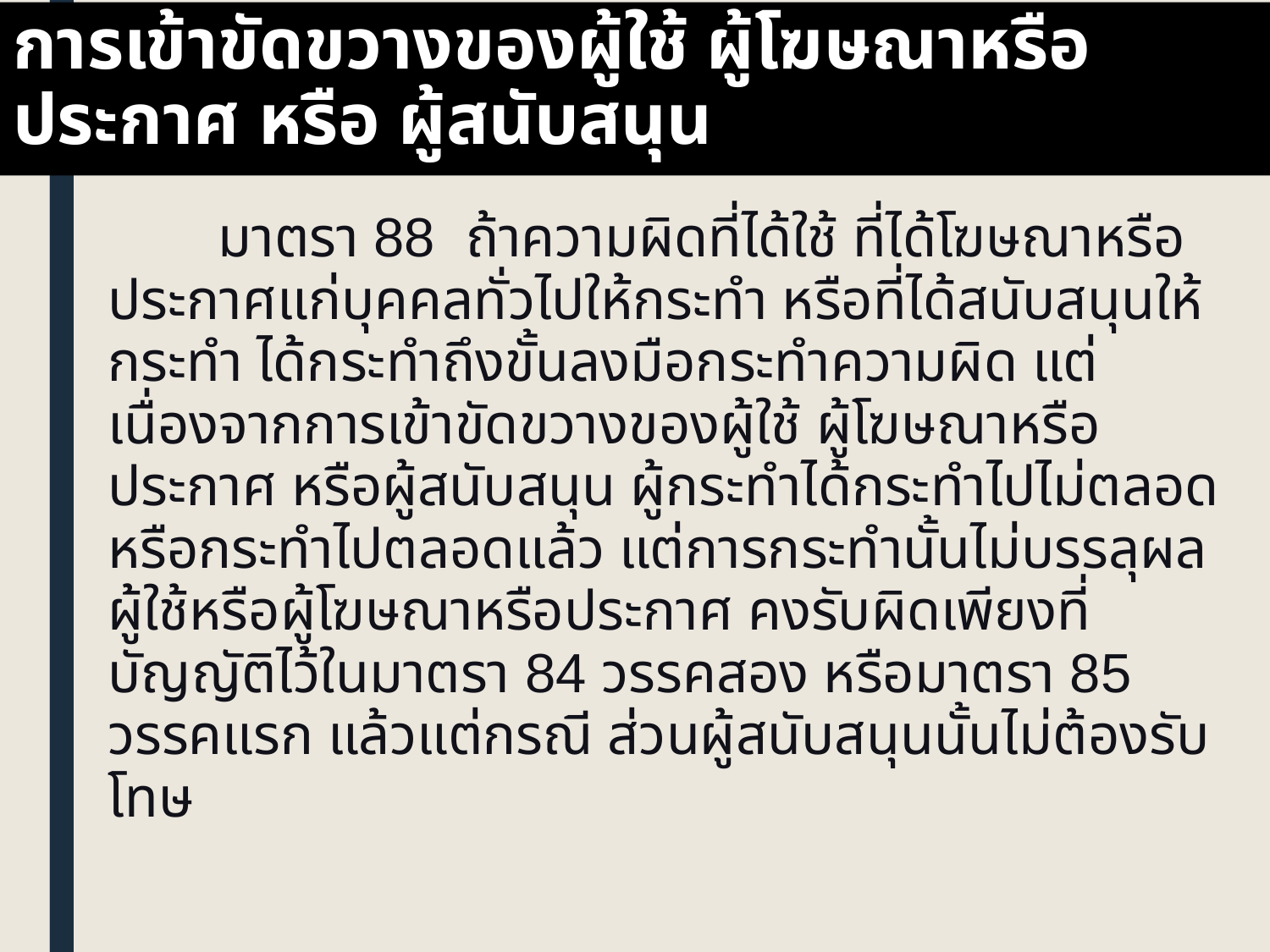

# การเข้าขัดขวางของผู้ใช้ ผู้โฆษณาหรือประกาศ หรือ ผู้สนับสนุน
	มาตรา 88  ถ้าความผิดที่ได้ใช้ ที่ได้โฆษณาหรือประกาศแก่บุคคลทั่วไปให้กระทำ หรือที่ได้สนับสนุนให้กระทำ ได้กระทำถึงขั้นลงมือกระทำความผิด แต่เนื่องจากการเข้าขัดขวางของผู้ใช้ ผู้โฆษณาหรือประกาศ หรือผู้สนับสนุน ผู้กระทำได้กระทำไปไม่ตลอด หรือกระทำไปตลอดแล้ว แต่การกระทำนั้นไม่บรรลุผล ผู้ใช้หรือผู้โฆษณาหรือประกาศ คงรับผิดเพียงที่บัญญัติไว้ในมาตรา 84 วรรคสอง หรือมาตรา 85 วรรคแรก แล้วแต่กรณี ส่วนผู้สนับสนุนนั้นไม่ต้องรับโทษ